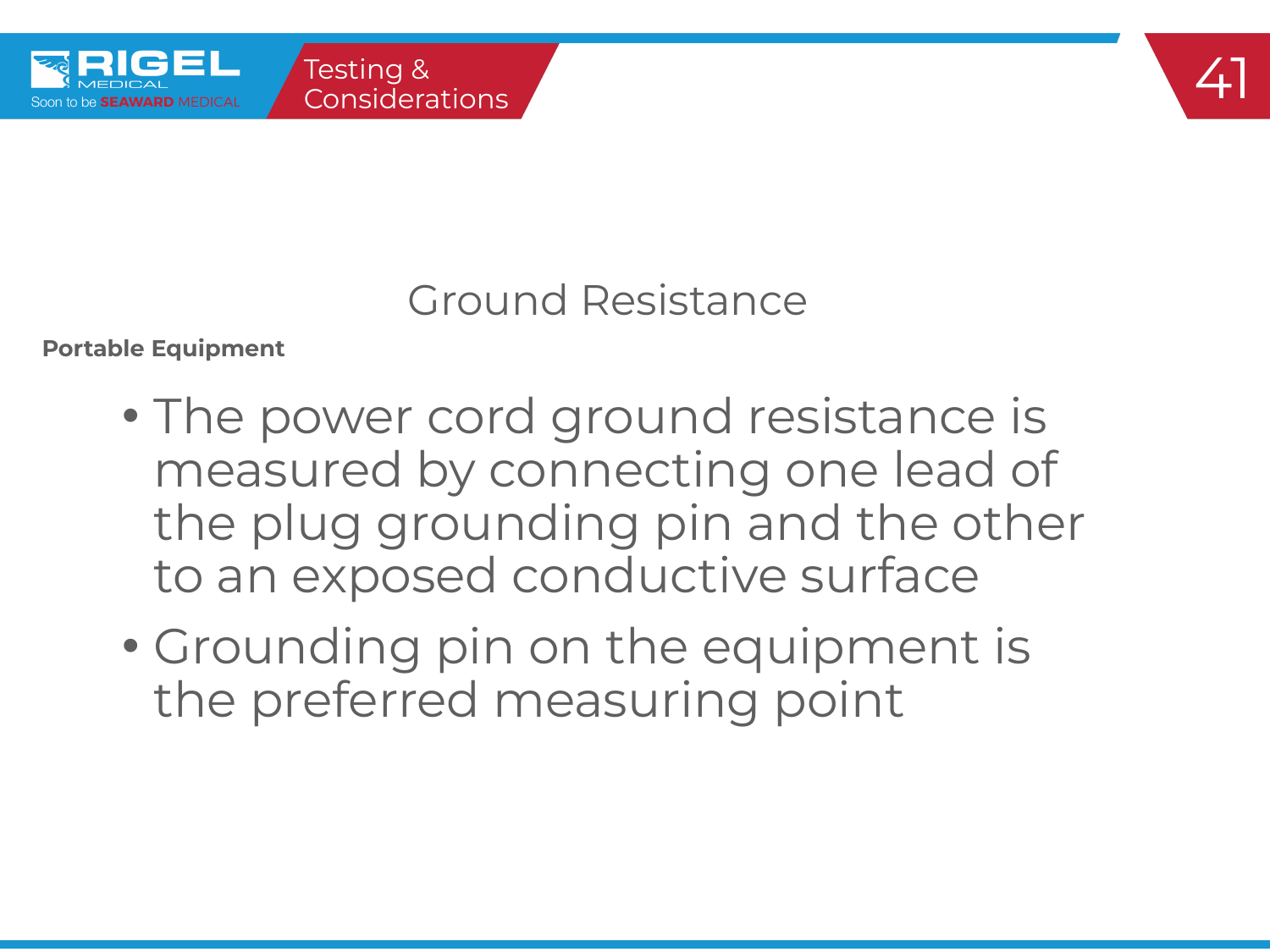

41
Testing & Considerations
# Ground Resistance
Portable Equipment
The power cord ground resistance is measured by connecting one lead of the plug grounding pin and the other to an exposed conductive surface
Grounding pin on the equipment is the preferred measuring point